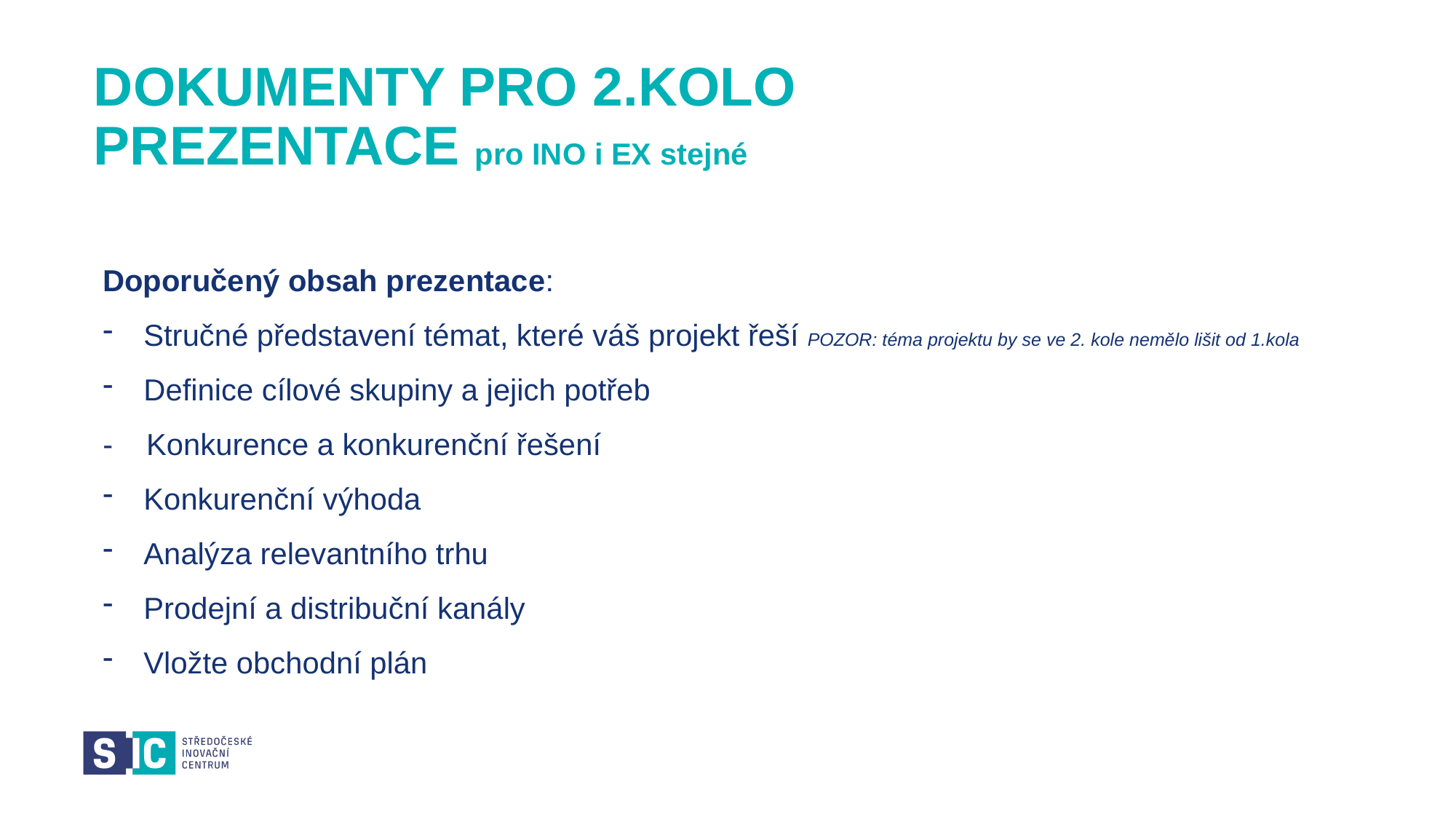

# DOKUMENTY PRO 2.KOLO PREZENTACE pro INO i EX stejné
Doporučený obsah prezentace:
Stručné představení témat, které váš projekt řeší POZOR: téma projektu by se ve 2. kole nemělo lišit od 1.kola
Definice cílové skupiny a jejich potřeb
-    Konkurence a konkurenční řešení
Konkurenční výhoda
Analýza relevantního trhu
Prodejní a distribuční kanály
Vložte obchodní plán